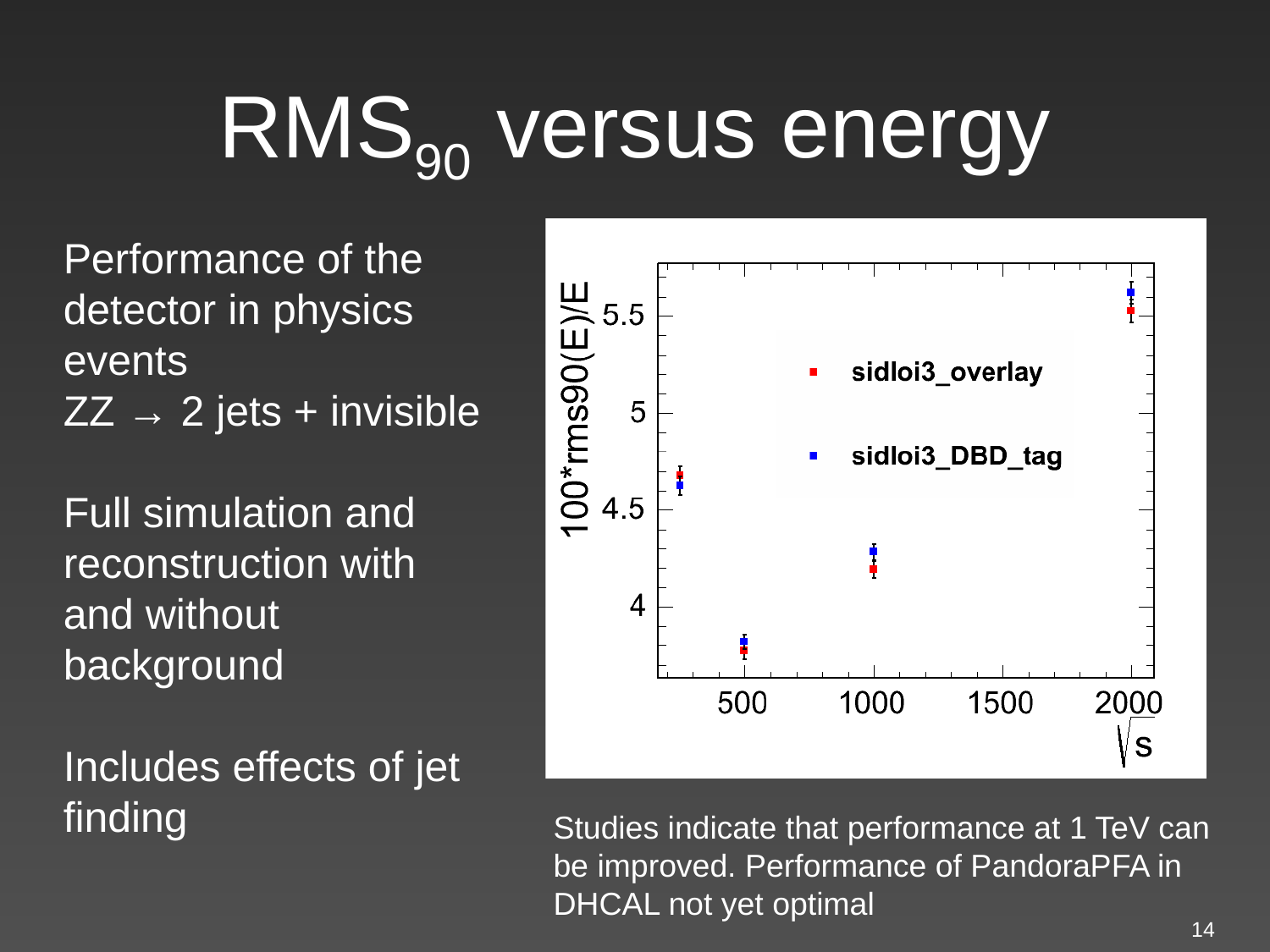

# RMS90 versus energy
Performance of the detector in physics events
ZZ → 2 jets + invisible

Full simulation and reconstruction with and without background

Includes effects of jet finding

Studies indicate that performance at 1 TeV can be improved. Performance of PandoraPFA in DHCAL not yet optimal

14